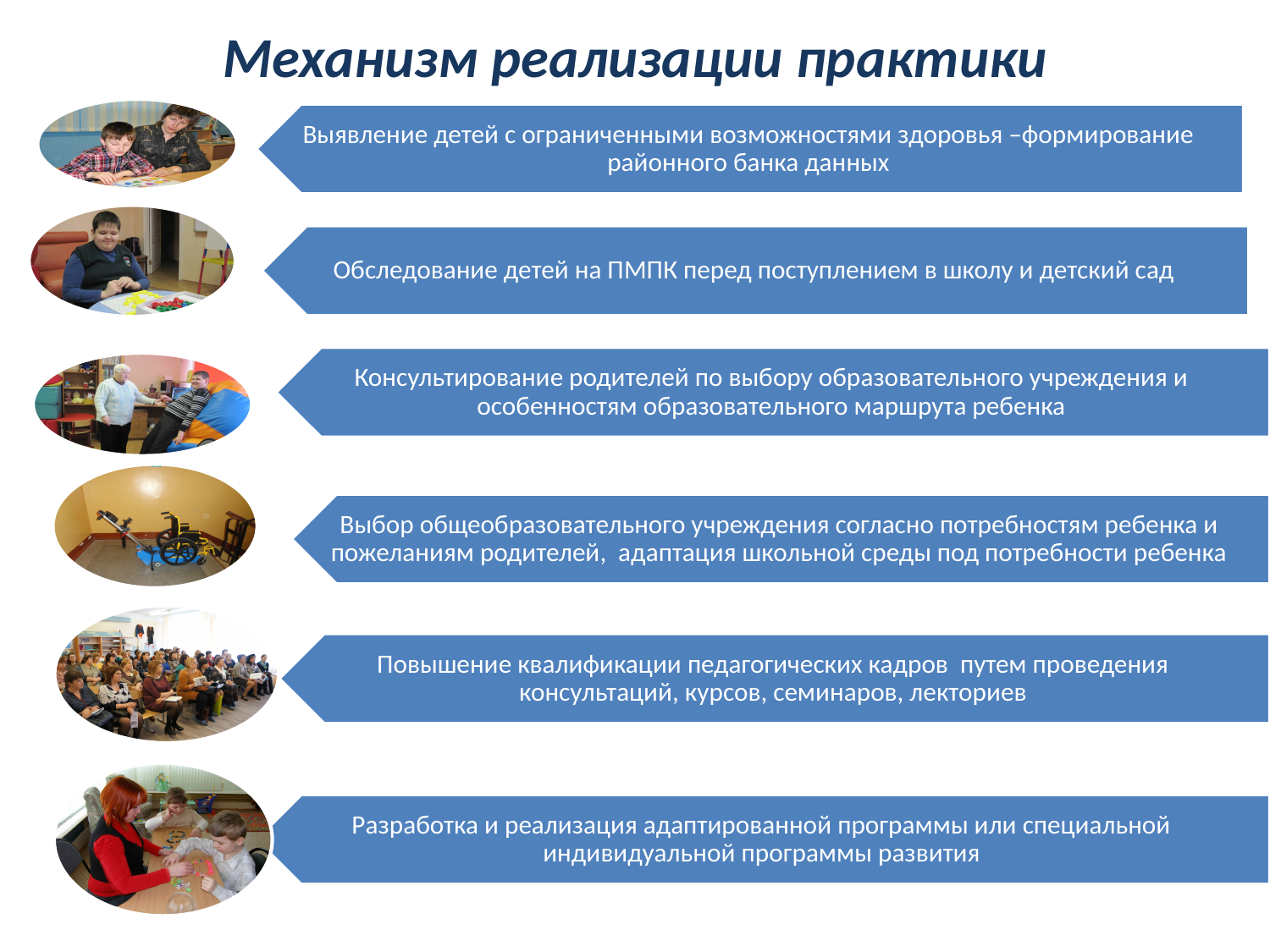

# Механизм реализации практики
Выявление детей с ограниченными возможностями здоровья –формирование районного банка данных
Обследование детей на ПМПК перед поступлением в школу и детский сад
Консультирование родителей по выбору образовательного учреждения и особенностям образовательного маршрута ребенка
Выбор общеобразовательного учреждения согласно потребностям ребенка и пожеланиям родителей,  адаптация школьной среды под потребности ребенка
Повышение квалификации педагогических кадров  путем проведения консультаций, курсов, семинаров, лекториев
Разработка и реализация адаптированной программы или специальной индивидуальной программы развития